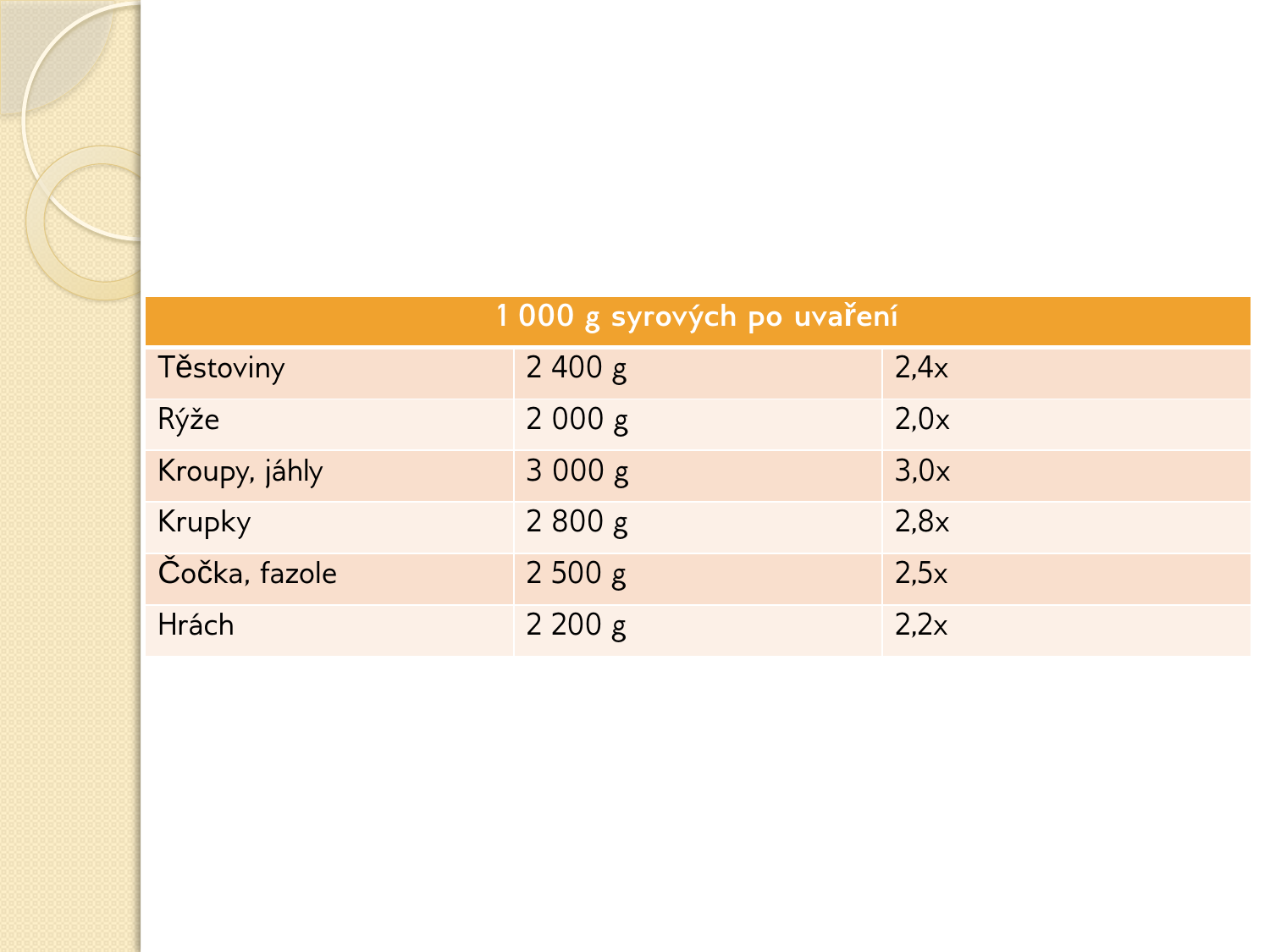

#
| 1 000 g syrových po uvaření |  |  |
| --- | --- | --- |
| Těstoviny | 2 400 g | 2,4x |
| Rýže | 2 000 g | 2,0x |
| Kroupy, jáhly | 3 000 g | 3,0x |
| Krupky | 2 800 g | 2,8x |
| Čočka, fazole | 2 500 g | 2,5x |
| Hrách | 2 200 g | 2,2x |